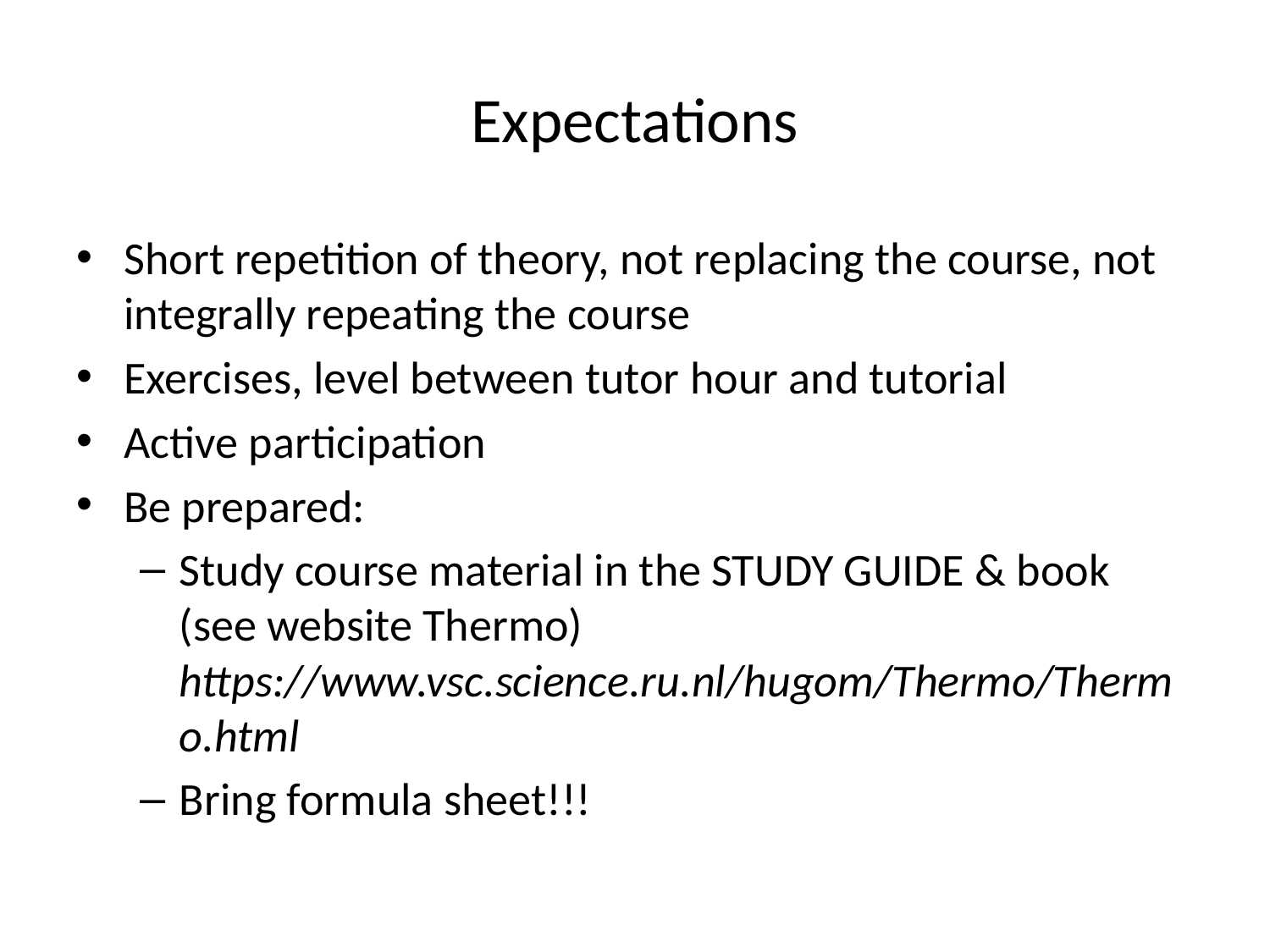

# Expectations
Short repetition of theory, not replacing the course, not integrally repeating the course
Exercises, level between tutor hour and tutorial
Active participation
Be prepared:
Study course material in the STUDY GUIDE & book (see website Thermo) https://www.vsc.science.ru.nl/hugom/Thermo/Thermo.html
Bring formula sheet!!!